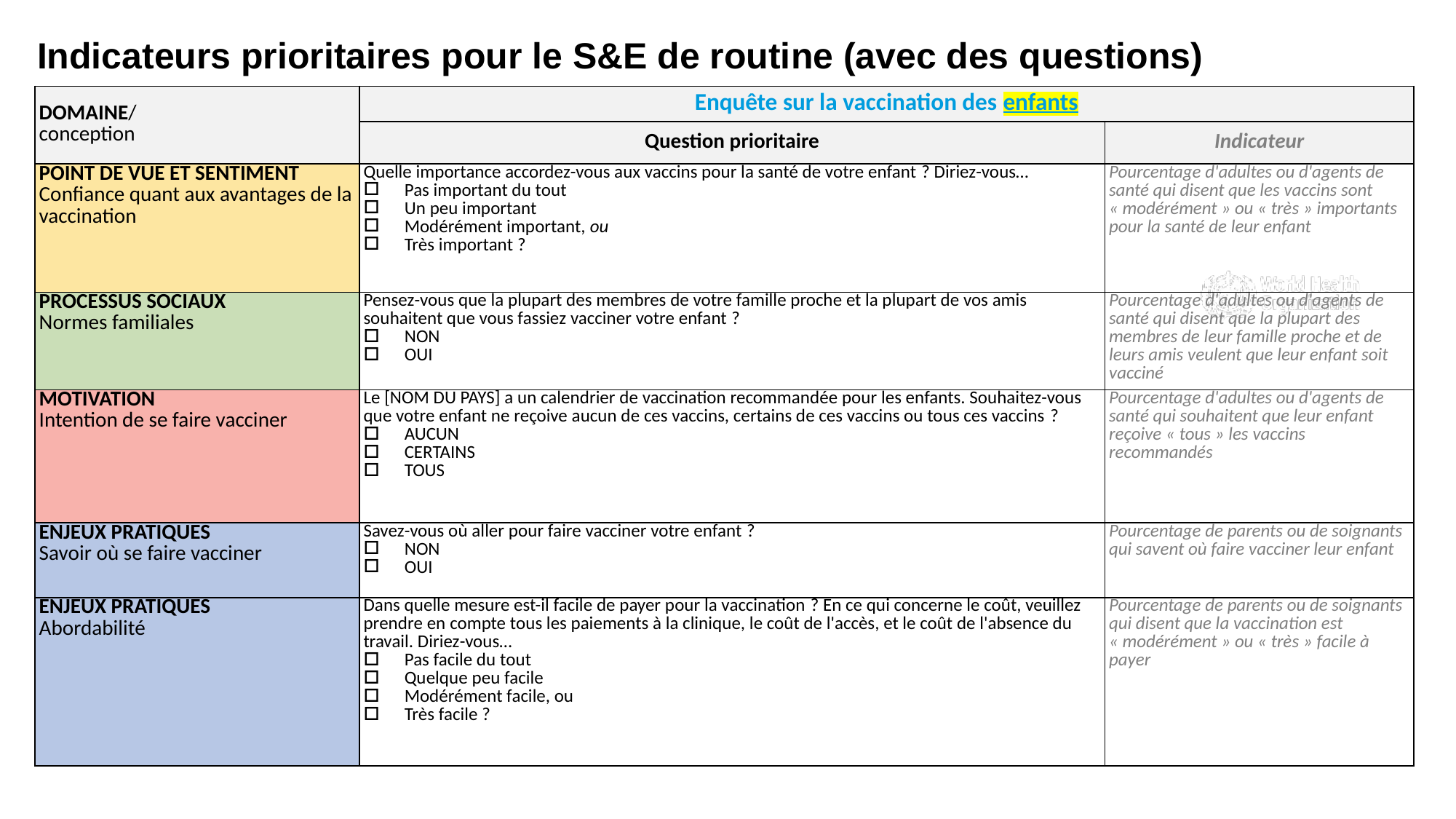

# Indicateurs prioritaires pour le S&E de routine (avec des questions)

| DOMAINE/ conception | Enquête sur la vaccination des enfants |  |
| --- | --- | --- |
|  | Question prioritaire | Indicateur |
| POINT DE VUE ET SENTIMENT Confiance quant aux avantages de la vaccination | Quelle importance accordez-vous aux vaccins pour la santé de votre enfant ? Diriez-vous… Pas important du tout Un peu important Modérément important, ou Très important ? | Pourcentage d'adultes ou d'agents de santé qui disent que les vaccins sont « modérément » ou « très » importants pour la santé de leur enfant |
| PROCESSUS SOCIAUX Normes familiales | Pensez-vous que la plupart des membres de votre famille proche et la plupart de vos amis souhaitent que vous fassiez vacciner votre enfant ? NON OUI | Pourcentage d'adultes ou d'agents de santé qui disent que la plupart des membres de leur famille proche et de leurs amis veulent que leur enfant soit vacciné |
| MOTIVATION Intention de se faire vacciner | Le [NOM DU PAYS] a un calendrier de vaccination recommandée pour les enfants. Souhaitez-vous que votre enfant ne reçoive aucun de ces vaccins, certains de ces vaccins ou tous ces vaccins ? AUCUN CERTAINS TOUS | Pourcentage d'adultes ou d'agents de santé qui souhaitent que leur enfant reçoive « tous » les vaccins recommandés |
| ENJEUX PRATIQUES Savoir où se faire vacciner | Savez-vous où aller pour faire vacciner votre enfant ? NON OUI | Pourcentage de parents ou de soignants qui savent où faire vacciner leur enfant |
| ENJEUX PRATIQUES Abordabilité | Dans quelle mesure est-il facile de payer pour la vaccination ? En ce qui concerne le coût, veuillez prendre en compte tous les paiements à la clinique, le coût de l'accès, et le coût de l'absence du travail. Diriez-vous… Pas facile du tout Quelque peu facile Modérément facile, ou Très facile ? | Pourcentage de parents ou de soignants qui disent que la vaccination est « modérément » ou « très » facile à payer |